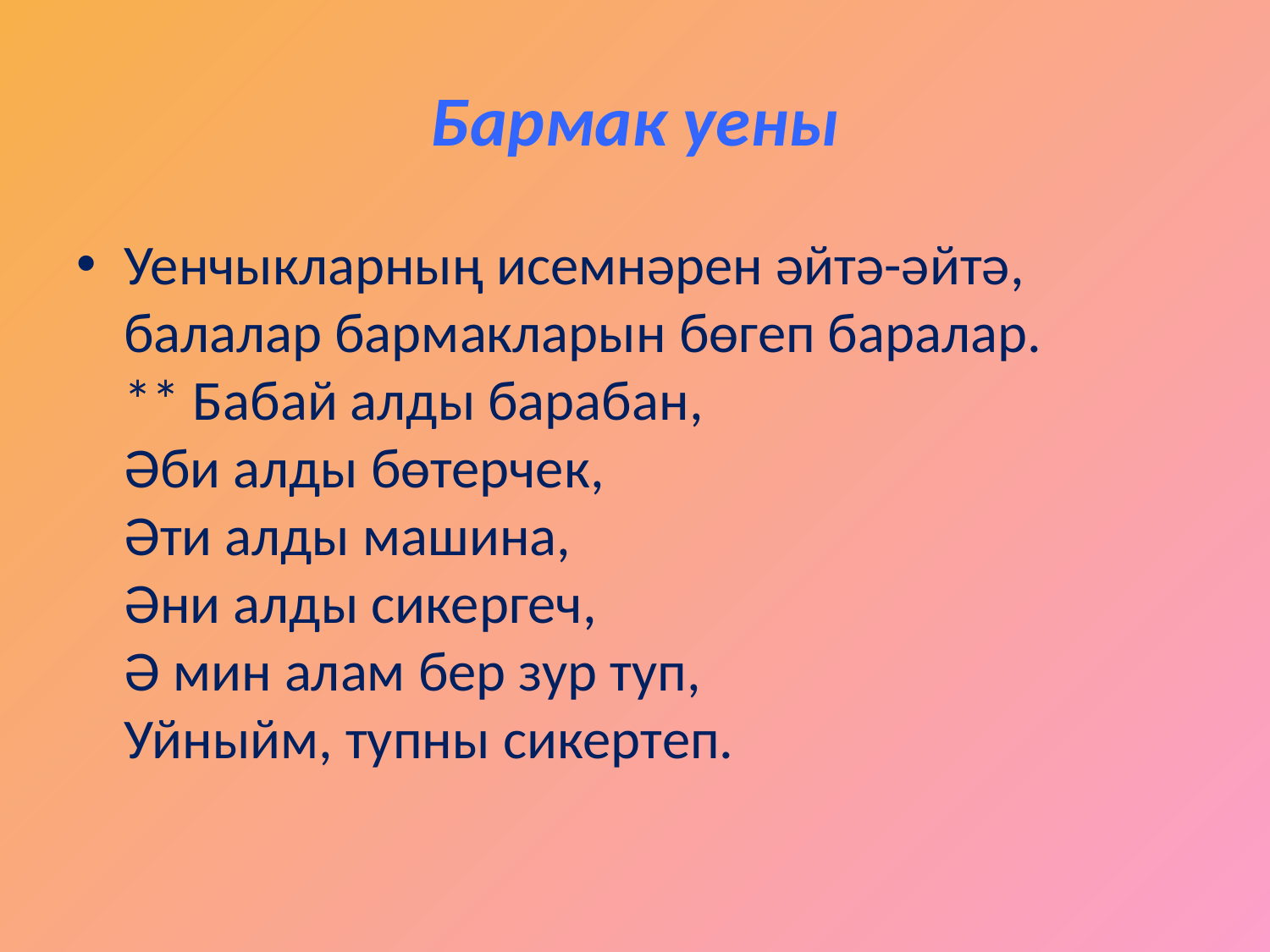

# Бармак уены
Уенчыкларның исемнәрен әйтә-әйтә, балалар бармакларын бөгеп баралар.
** Бабай алды барабан,
Әби алды бөтерчек,
Әти алды машина,
Әни алды сикергеч,
Ә мин алам бер зур туп,
Уйныйм, тупны сикертеп.